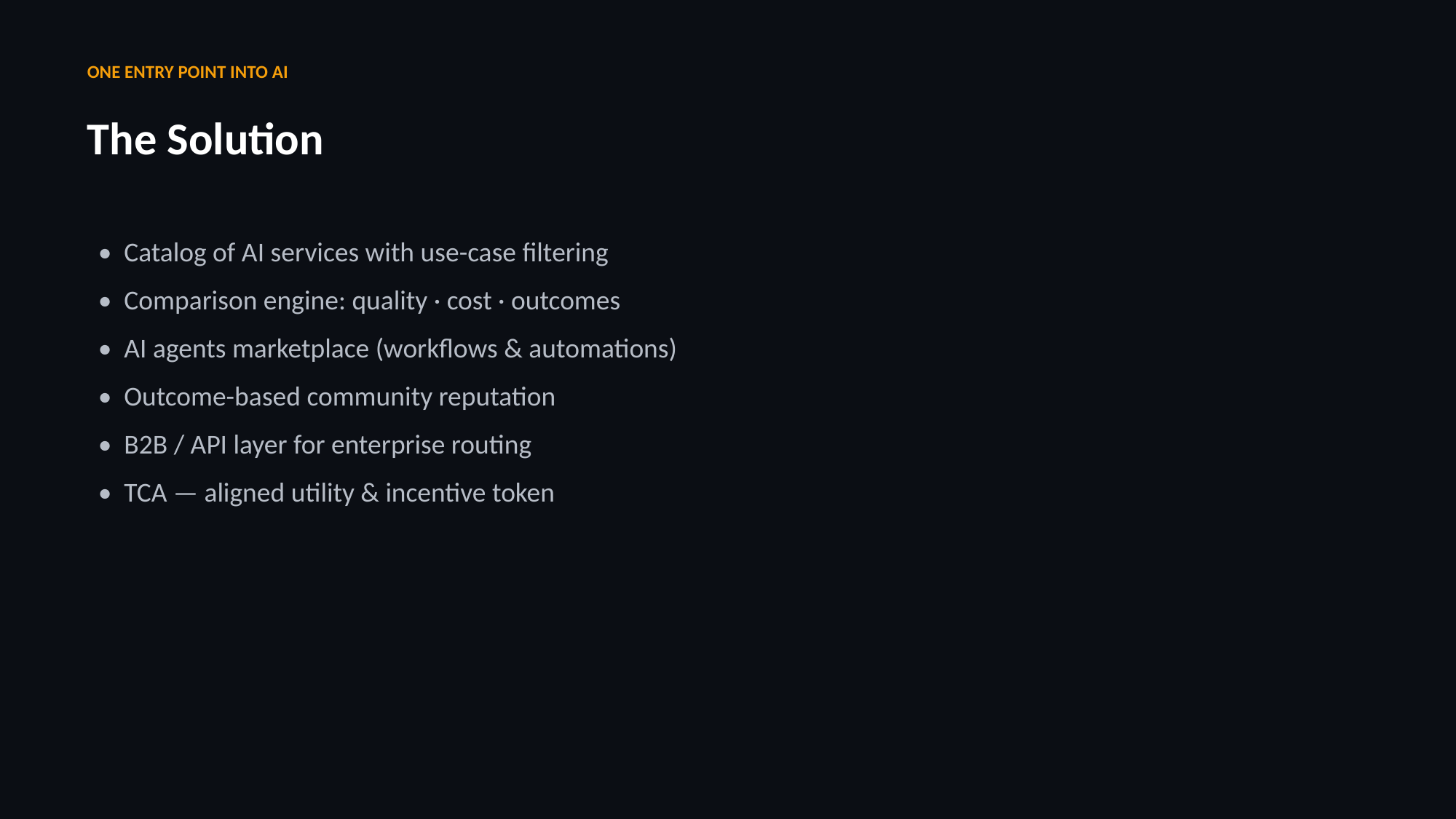

ONE ENTRY POINT INTO AI
The Solution
•  Catalog of AI services with use-case filtering
•  Comparison engine: quality · cost · outcomes
•  AI agents marketplace (workflows & automations)
•  Outcome-based community reputation
•  B2B / API layer for enterprise routing
•  TCA — aligned utility & incentive token